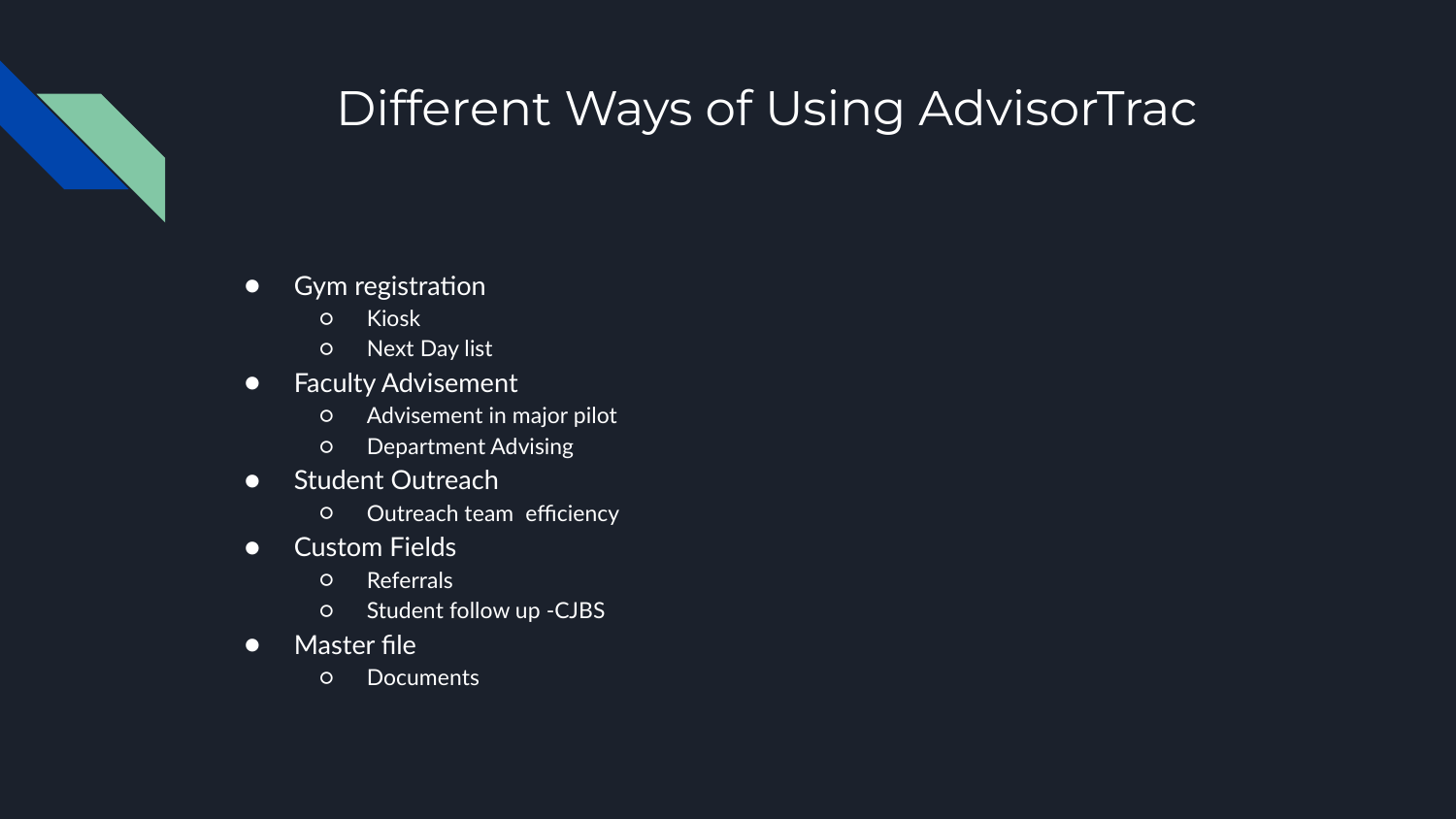

# Different Ways of Using AdvisorTrac
Gym registration
Kiosk
Next Day list
Faculty Advisement
Advisement in major pilot
Department Advising
Student Outreach
Outreach team  efficiency
Custom Fields
Referrals
Student follow up -CJBS
Master file
Documents